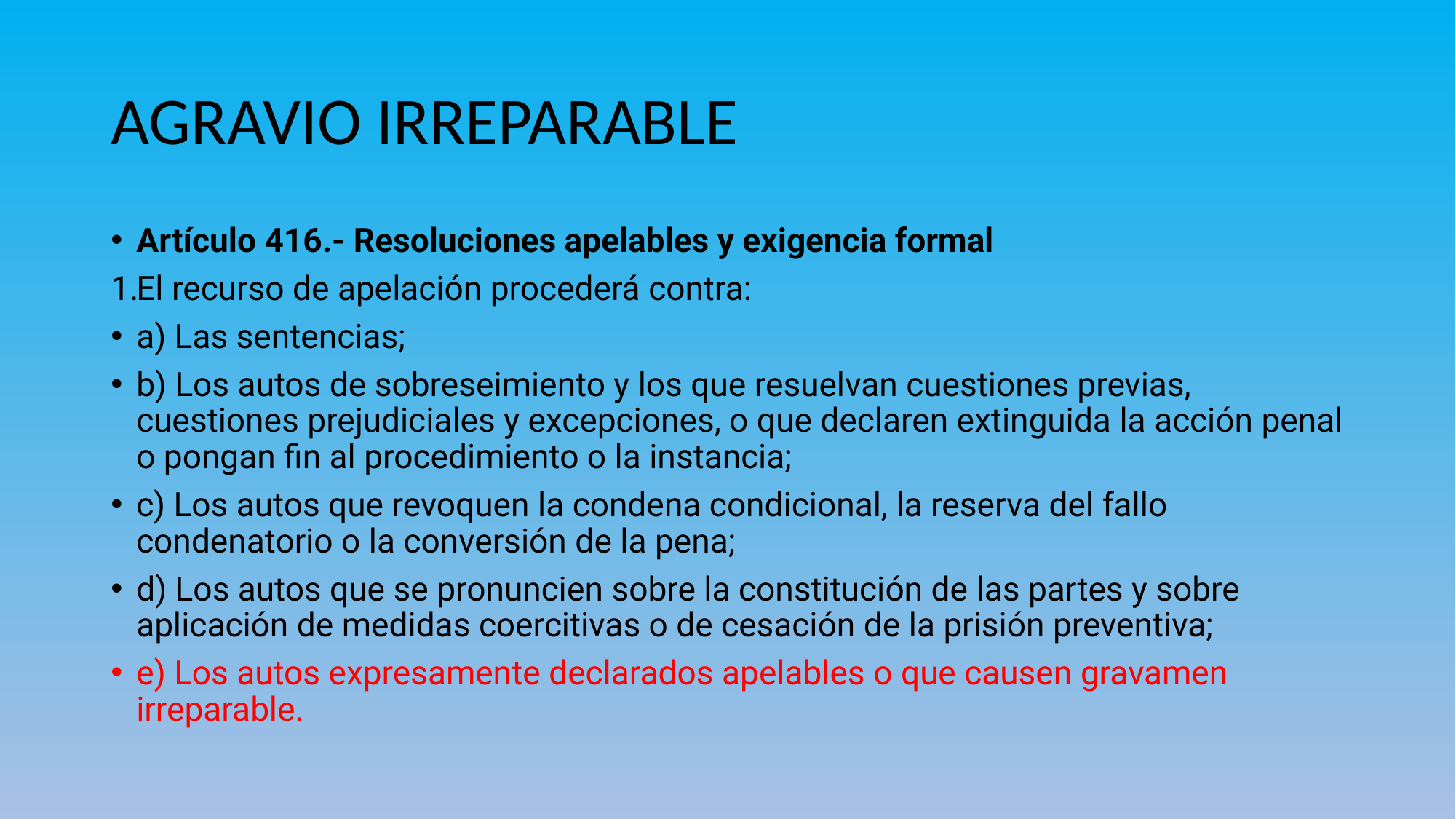

# AGRAVIO IRREPARABLE
Artículo 416.- Resoluciones apelables y exigencia formal
El recurso de apelación procederá contra:
a) Las sentencias;
b) Los autos de sobreseimiento y los que resuelvan cuestiones previas, cuestiones prejudiciales y excepciones, o que declaren extinguida la acción penal o pongan fin al procedimiento o la instancia;
c) Los autos que revoquen la condena condicional, la reserva del fallo condenatorio o la conversión de la pena;
d) Los autos que se pronuncien sobre la constitución de las partes y sobre aplicación de medidas coercitivas o de cesación de la prisión preventiva;
e) Los autos expresamente declarados apelables o que causen gravamen irreparable.